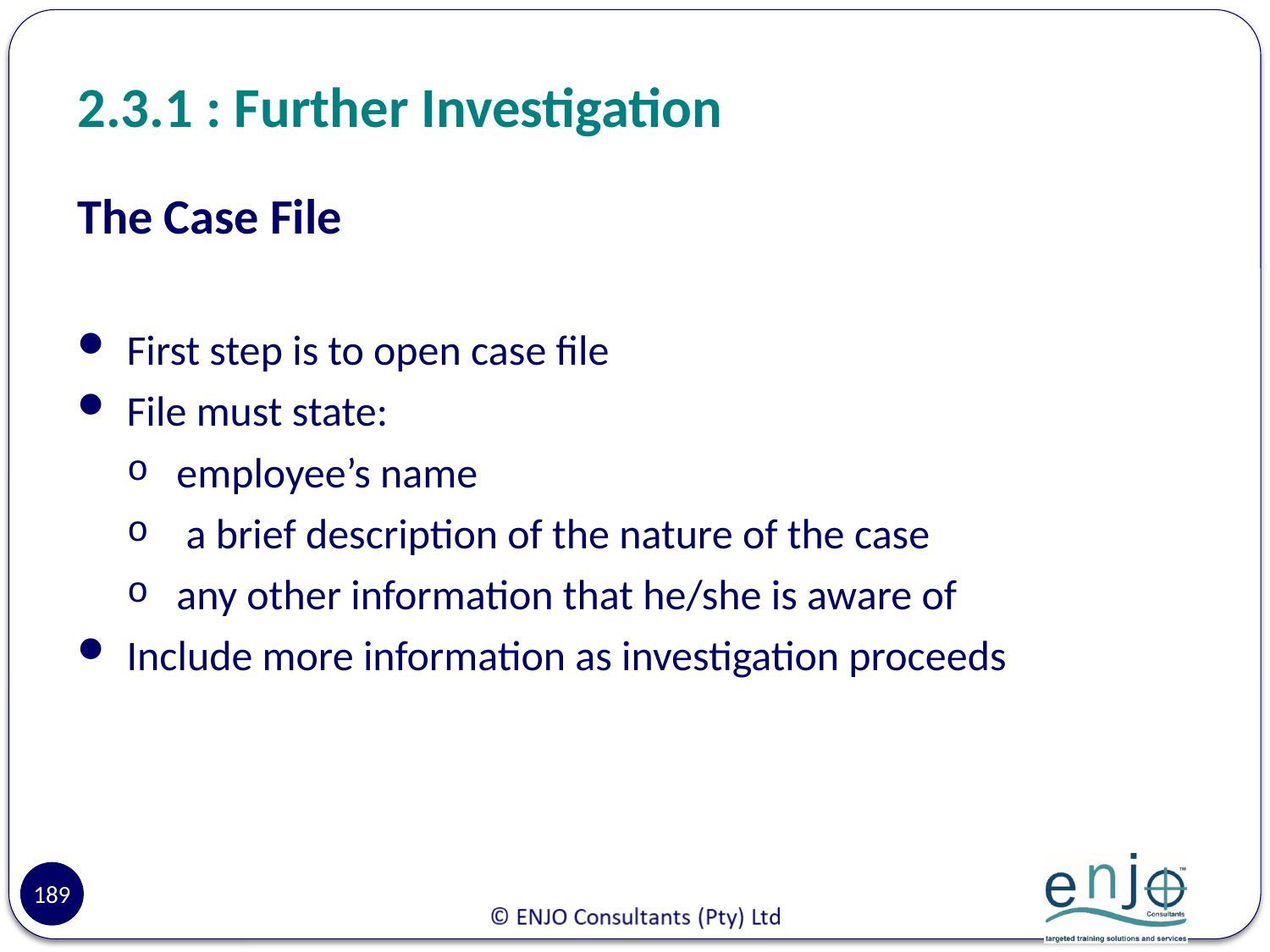

# 2.3.1 : Further Investigation
The Case File

First step is to open case file
File must state:
employee’s name
 a brief description of the nature of the case
any other information that he/she is aware of
Include more information as investigation proceeds

189